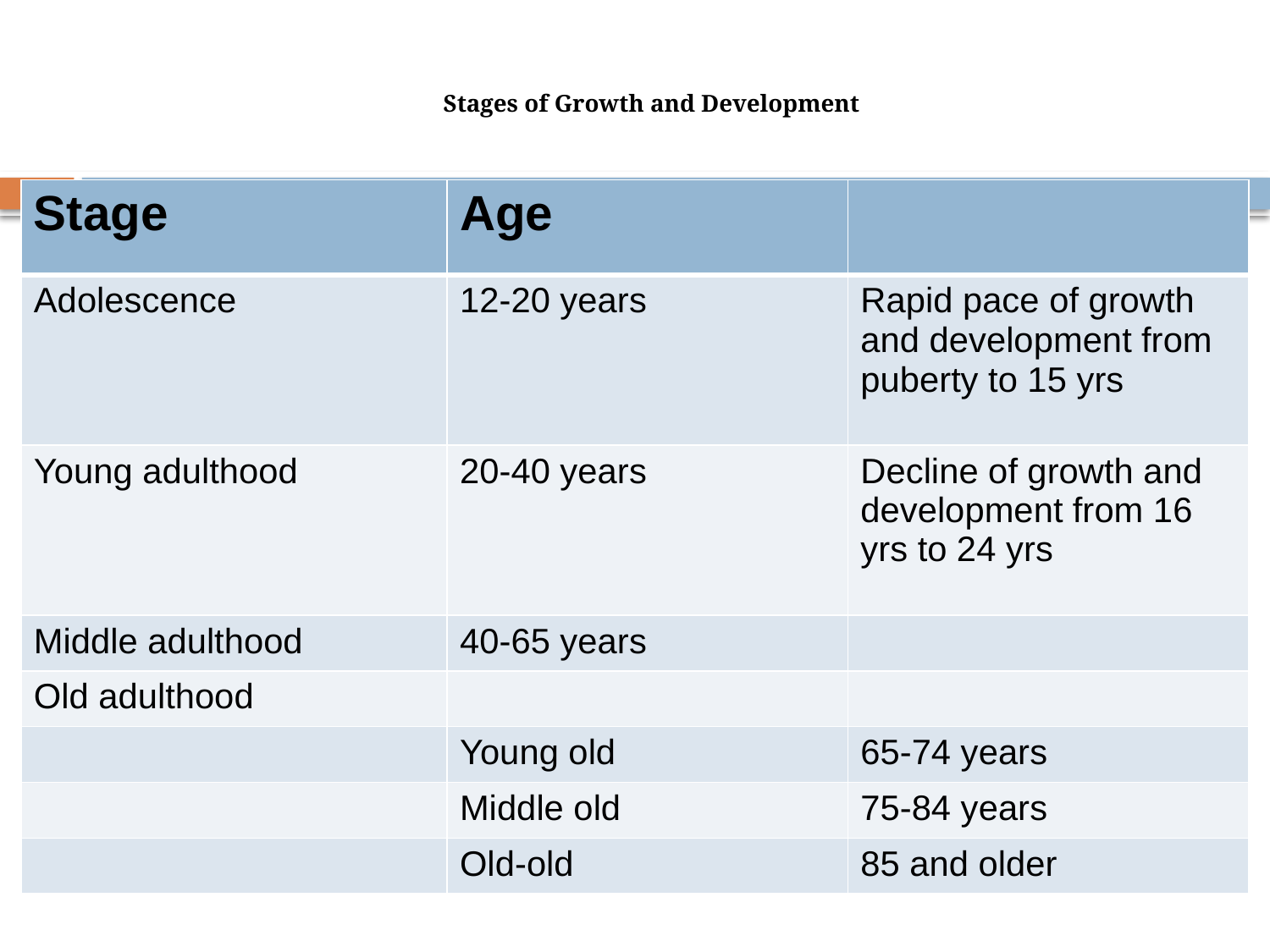

# Stages of Growth and Development
| Stage | Age |  |
| --- | --- | --- |
| Adolescence | 12-20 years | Rapid pace of growth and development from puberty to 15 yrs |
| Young adulthood | 20-40 years | Decline of growth and development from 16 yrs to 24 yrs |
| Middle adulthood | 40-65 years |  |
| Old adulthood |  |  |
|  | Young old | 65-74 years |
|  | Middle old | 75-84 years |
|  | Old-old | 85 and older |